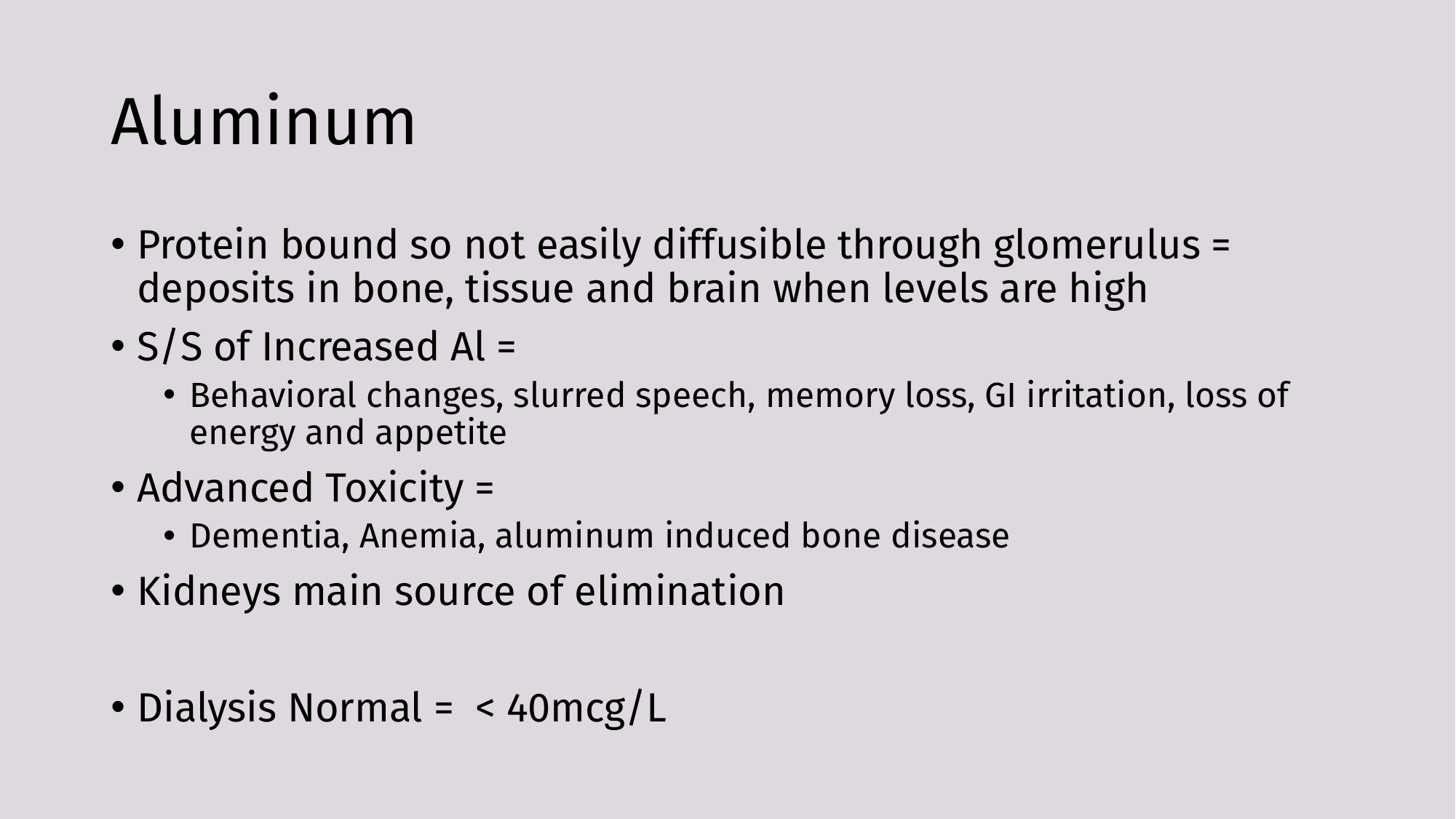

# Aluminum
Protein bound so not easily diffusible through glomerulus = deposits in bone, tissue and brain when levels are high
S/S of Increased Al =
Behavioral changes, slurred speech, memory loss, GI irritation, loss of energy and appetite
Advanced Toxicity =
Dementia, Anemia, aluminum induced bone disease
Kidneys main source of elimination

Dialysis Normal =  < 40mcg/L